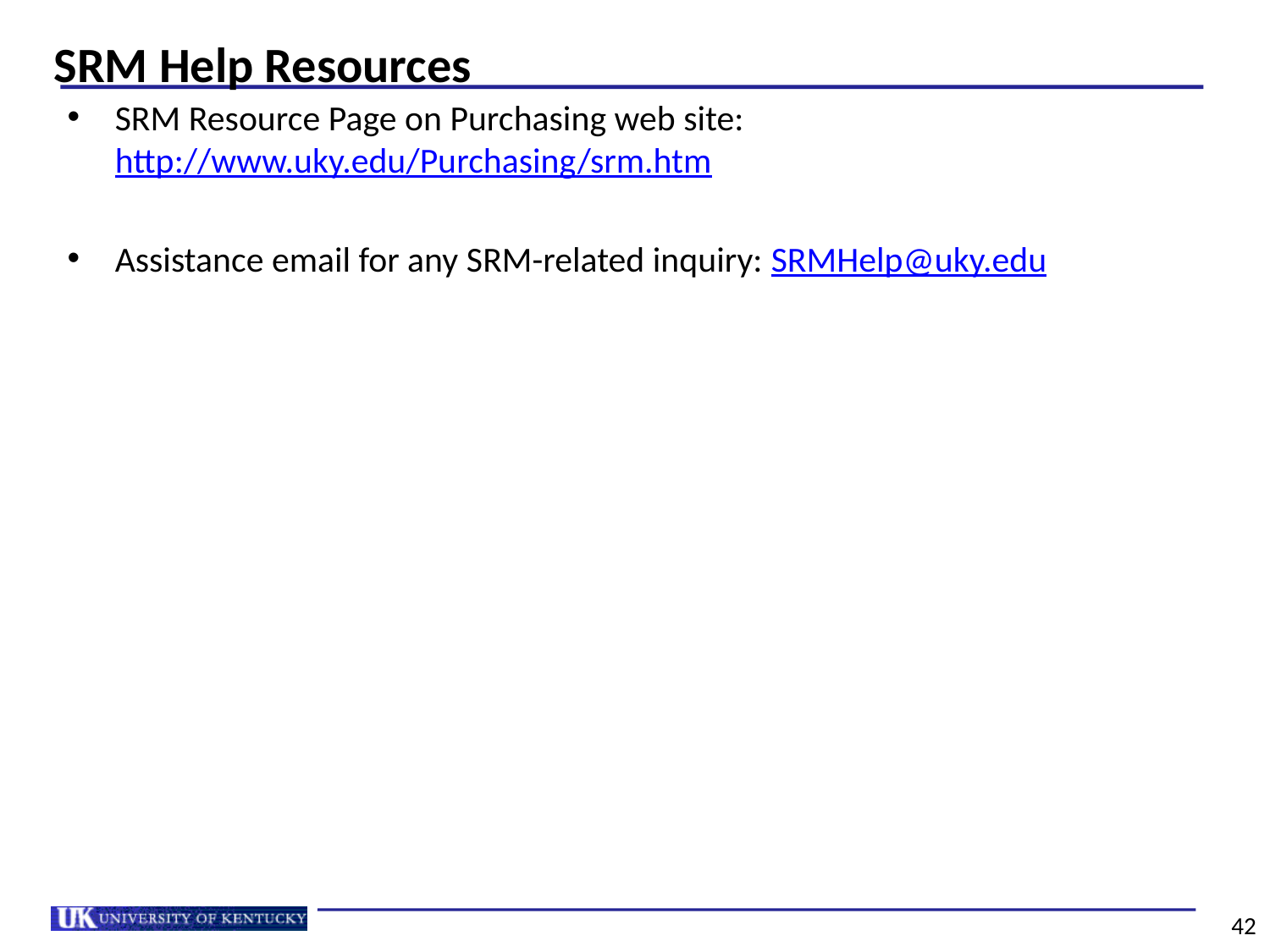

# SRM Help Resources
SRM Resource Page on Purchasing web site: http://www.uky.edu/Purchasing/srm.htm

Assistance email for any SRM-related inquiry: SRMHelp@uky.edu
42